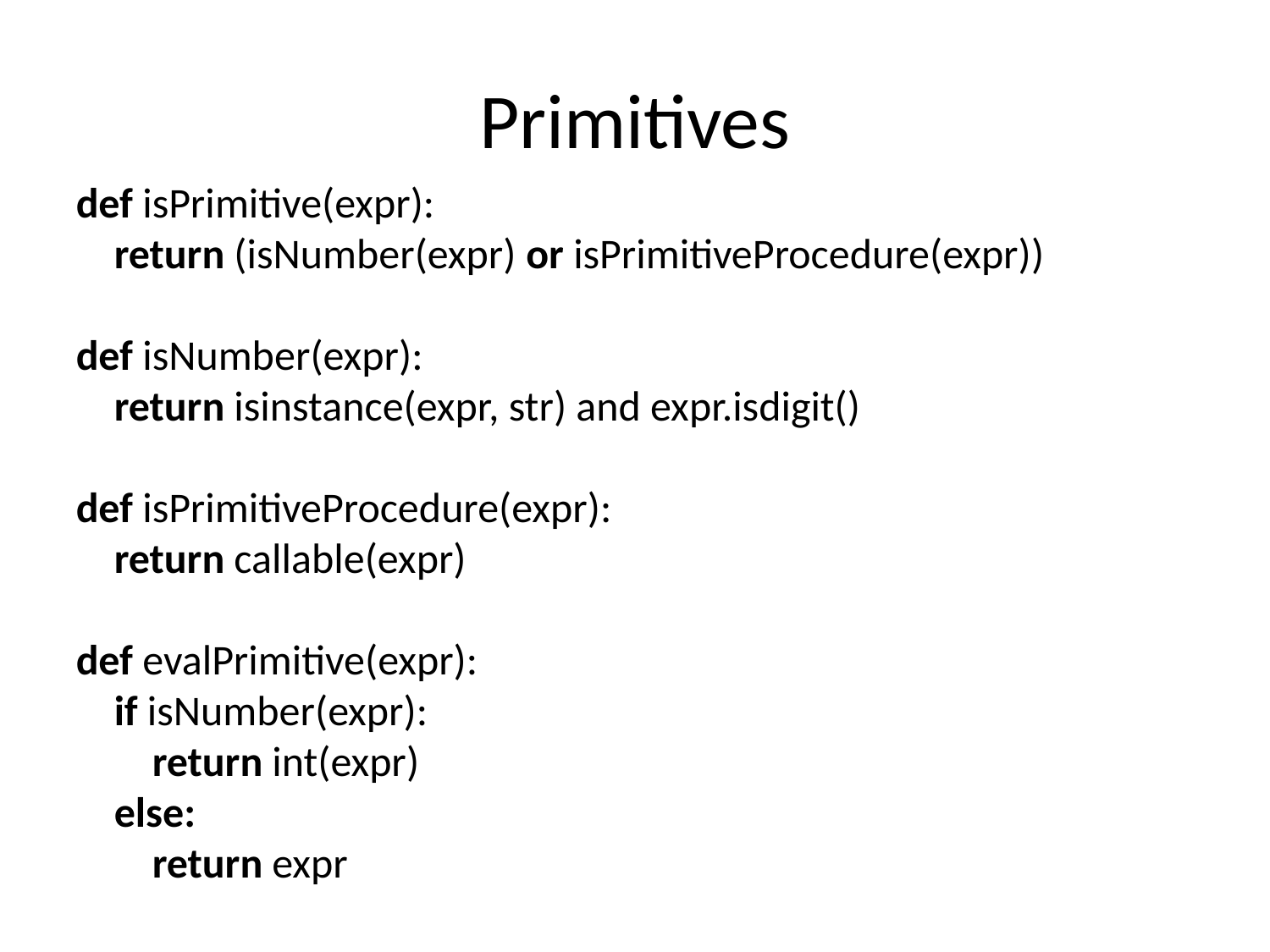

# Primitives
def isPrimitive(expr):
    return (isNumber(expr) or isPrimitiveProcedure(expr))

def isNumber(expr):
    return isinstance(expr, str) and expr.isdigit()

def isPrimitiveProcedure(expr):
    return callable(expr)

def evalPrimitive(expr):
    if isNumber(expr):
        return int(expr)
    else:
        return expr